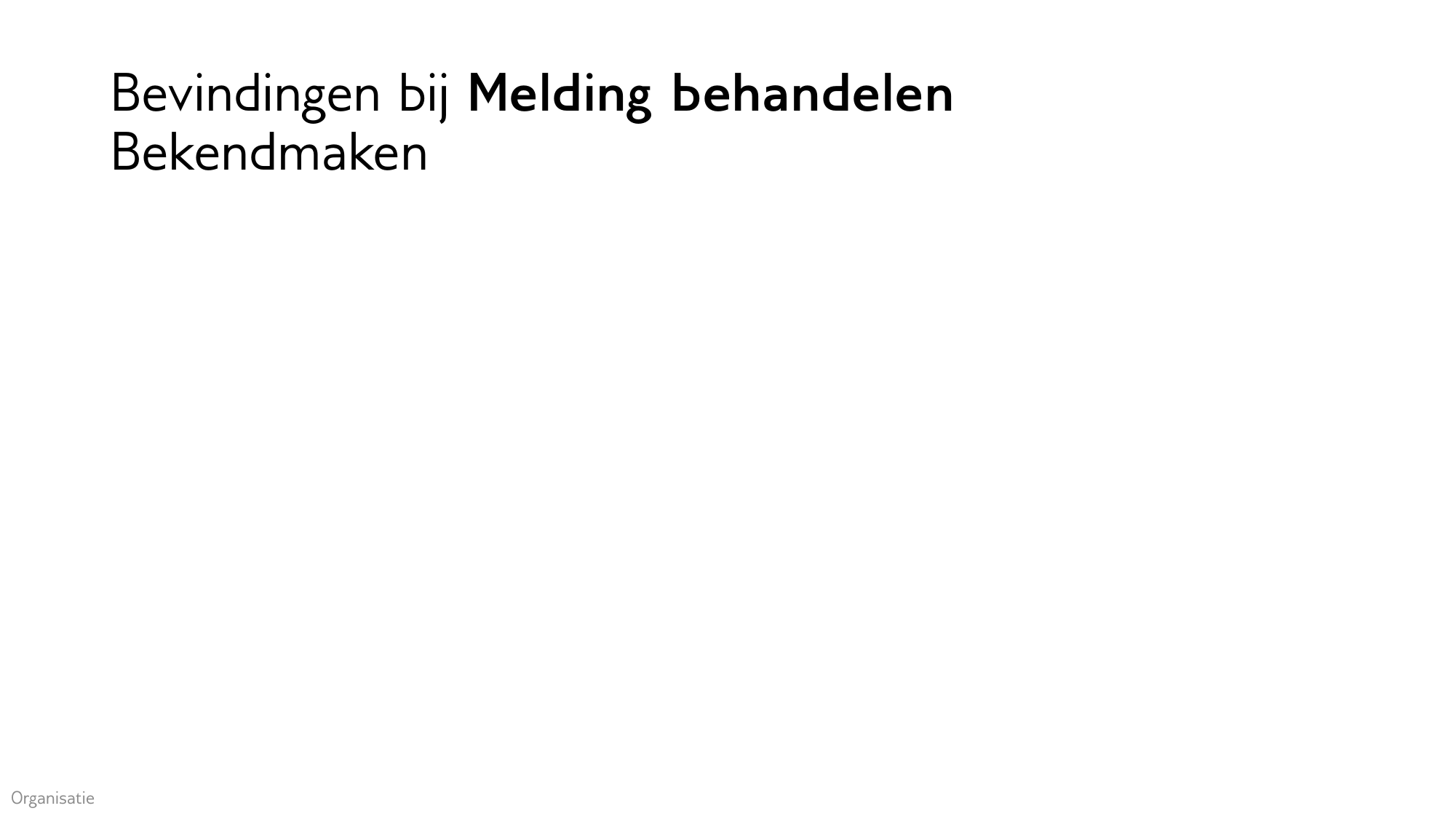

# Bevindingen bij Melding behandelen Bekendmaken

Organisatie